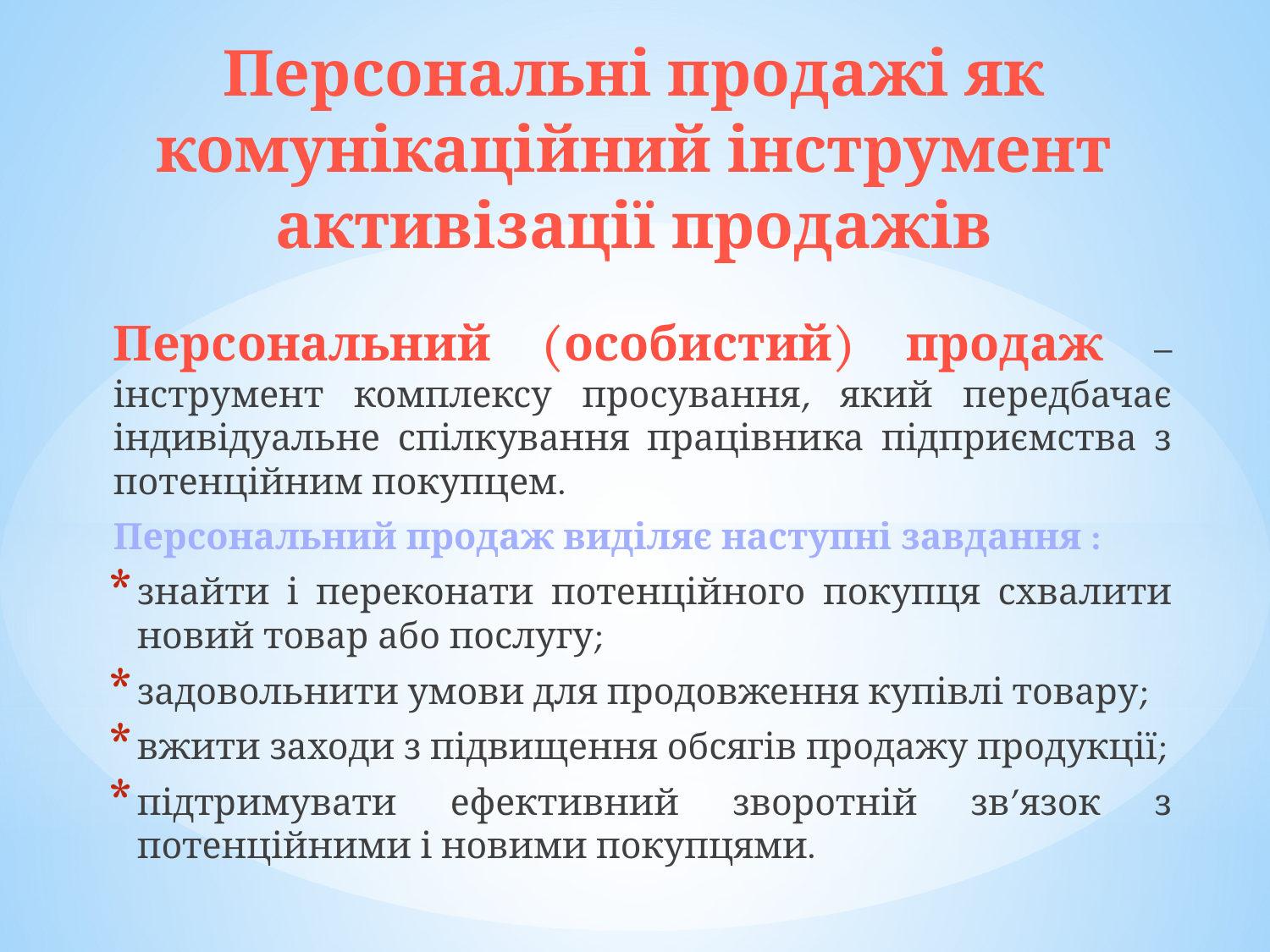

# Персональні продажі як комунікаційний інструмент активізації продажів
Персональний (особистий) продаж – інструмент комплексу просування, який передбачає індивідуальне спілкування працівника підприємства з потенційним покупцем.
Персональний продаж виділяє наступні завдання :
знайти і переконати потенційного покупця схвалити новий товар або послугу;
задовольнити умови для продовження купівлі товару;
вжити заходи з підвищення обсягів продажу продукції;
підтримувати ефективний зворотній зв’язок з потенційними і новими покупцями.